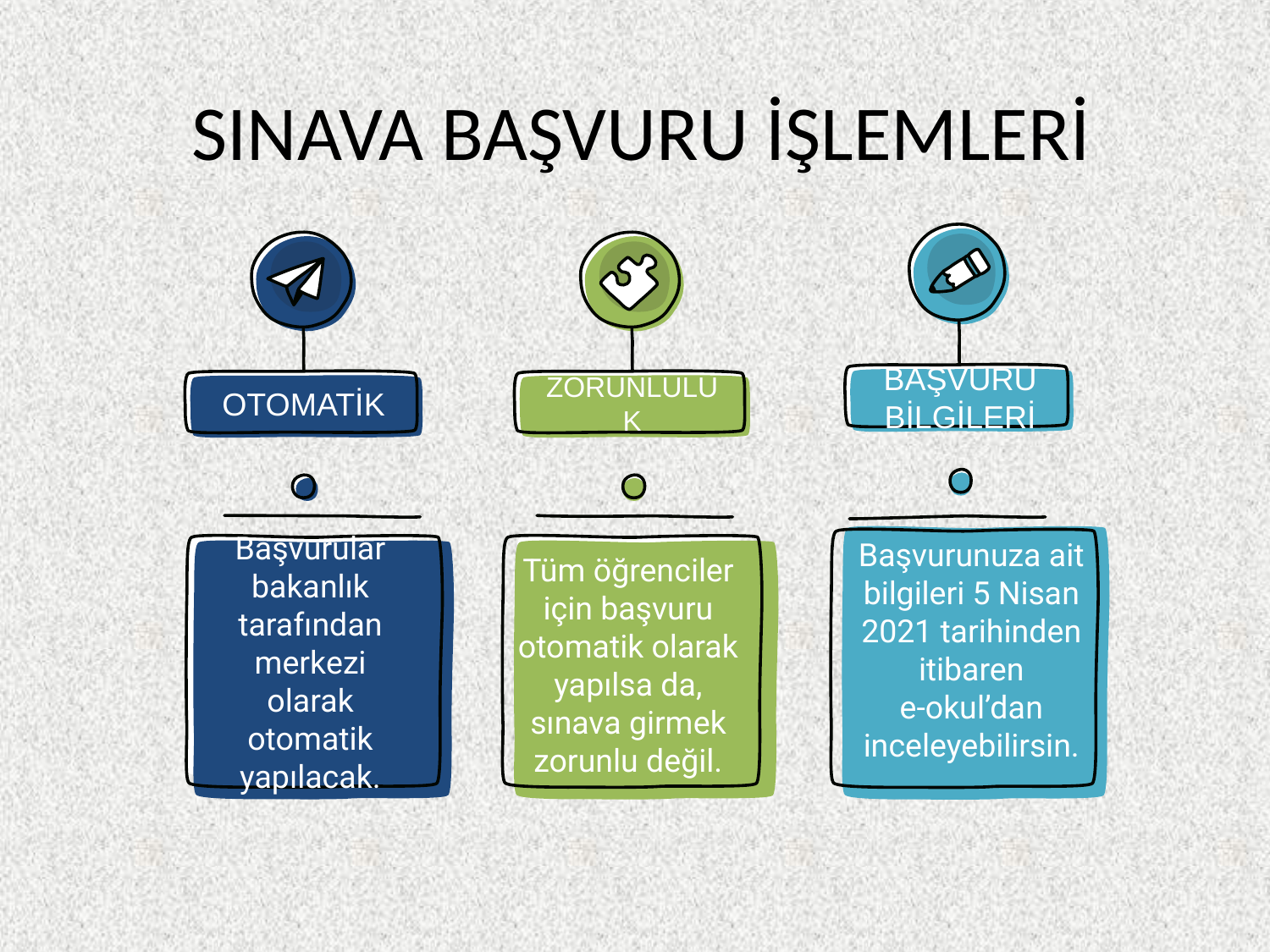

# SINAVA BAŞVURU İŞLEMLERİ

BAŞVURU BİLGİLERİ

Başvurunuza ait bilgileri 5 Nisan 2021 tarihinden itibaren
e-okul’dan inceleyebilirsin.

OTOMATİK

Başvurular bakanlık tarafından merkezi olarak otomatik yapılacak.

ZORUNLULUK

Tüm öğrenciler için başvuru otomatik olarak yapılsa da, sınava girmek zorunlu değil.